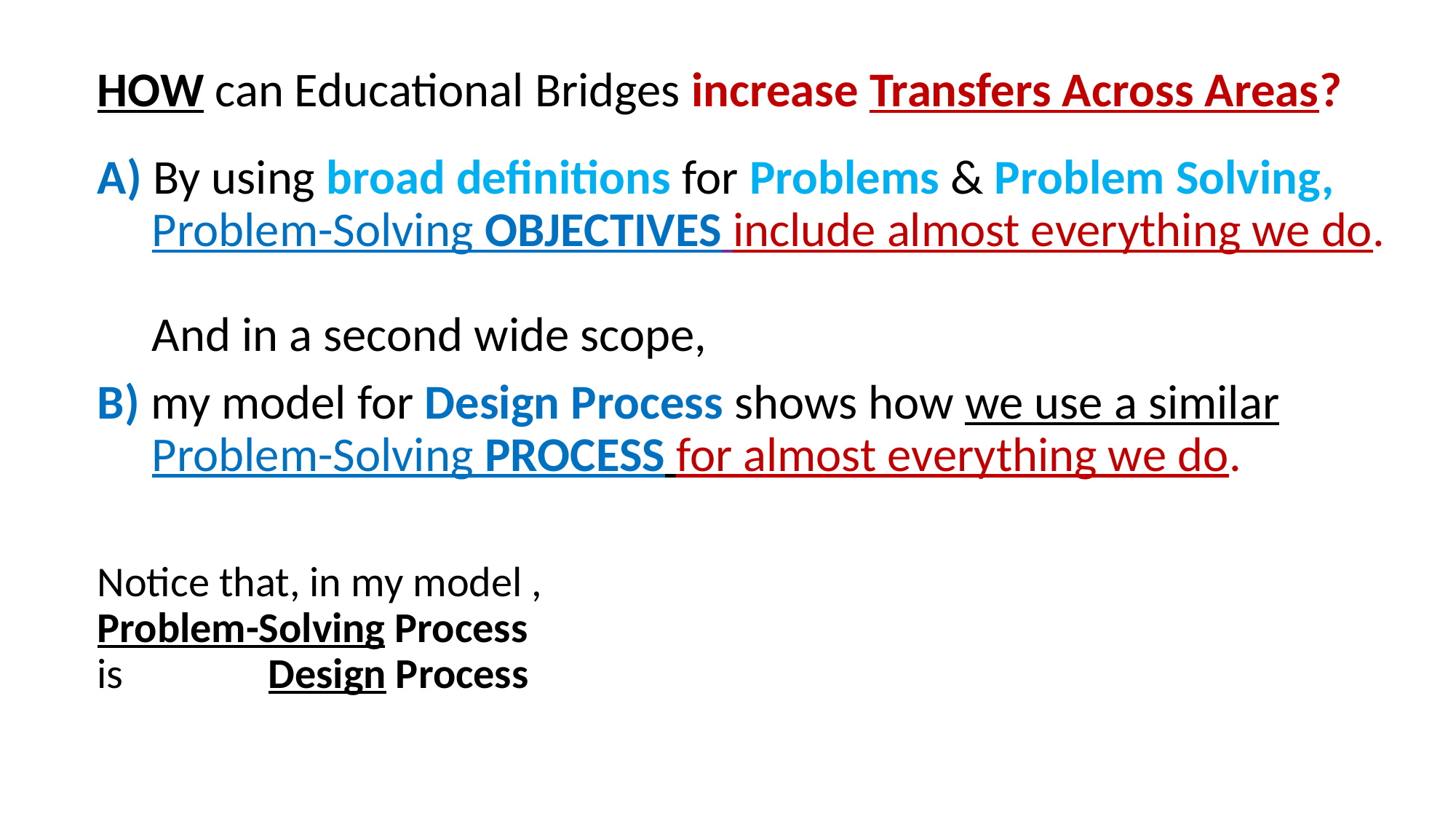

# HOW can Educational Bridges increase Transfers Across Areas?
A) By using broad definitions for Problems & Problem Solving,
     Problem-Solving OBJECTIVES include almost everything we do.
     And in a second wide scope,
B) my model for Design Process shows how we use a similar
     Problem-Solving PROCESS for almost everything we do.
Notice that, in my model ,
Problem-Solving Process
is               Design Process